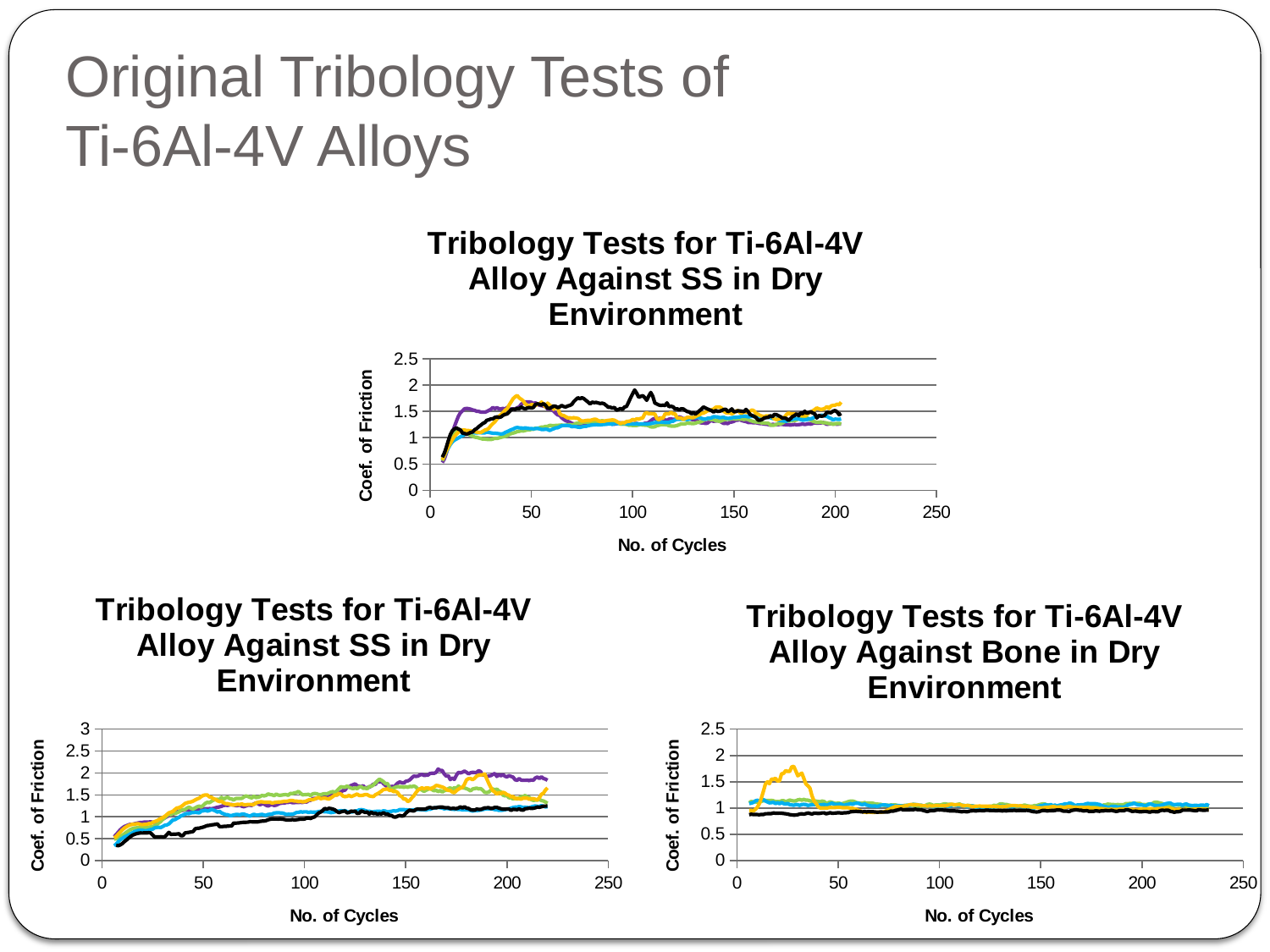

# Original Tribology Tests of Ti-6Al-4V Alloys

### Chart: Tribology Tests for Ti-6Al-4V Alloy Against SS in Dry Environment

| Category |  |  |  |  |  |
|---|---|---|---|---|---|

### Chart: Tribology Tests for Ti-6Al-4V Alloy Against SS in Dry Environment

| Category |  |  |  |  |  |
|---|---|---|---|---|---|

### Chart: Tribology Tests for Ti-6Al-4V Alloy Against Bone in Dry Environment

| Category |  |  |  |  |  |
|---|---|---|---|---|---|